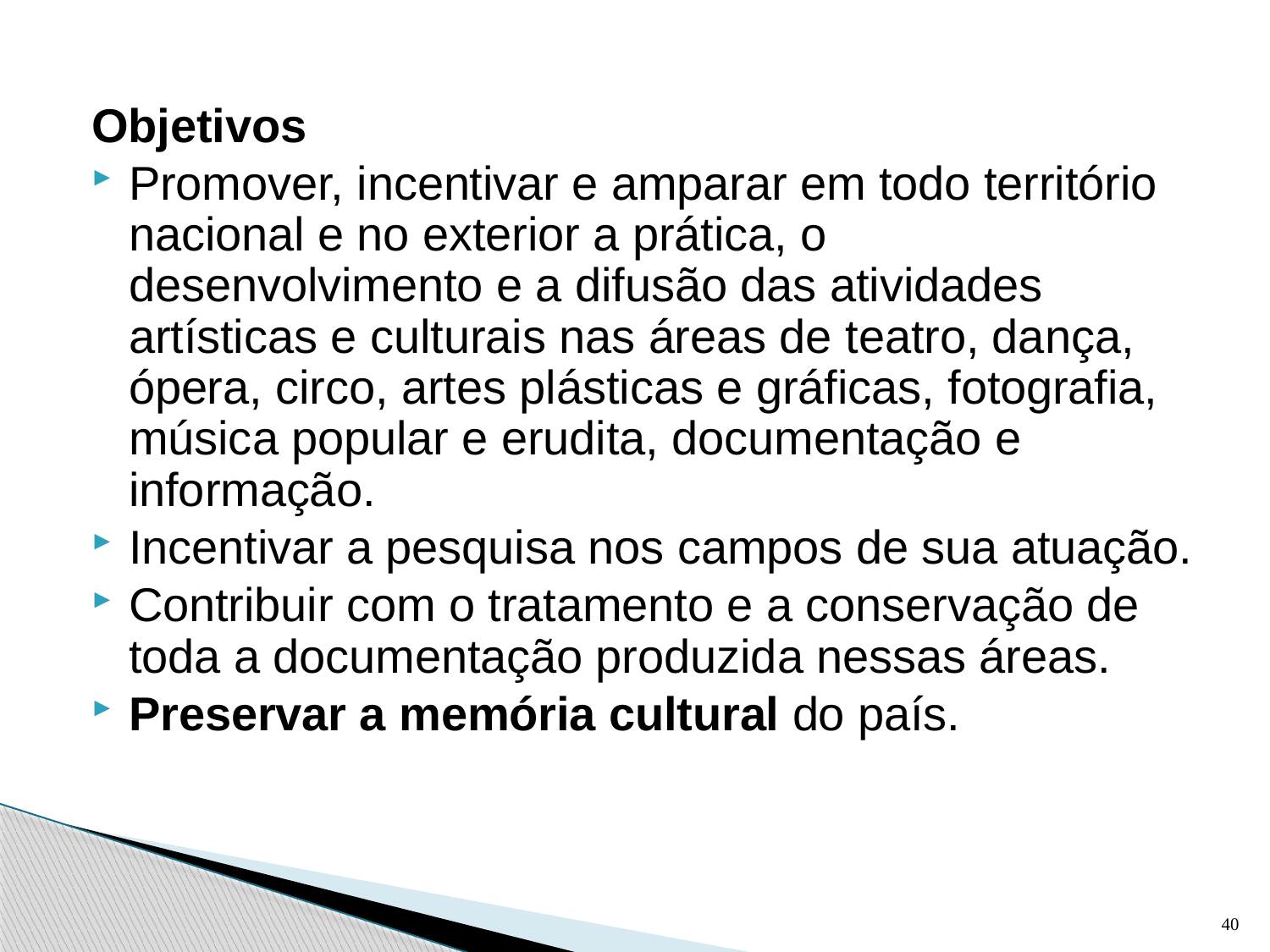

Objetivos
Promover, incentivar e amparar em todo território nacional e no exterior a prática, o desenvolvimento e a difusão das atividades artísticas e culturais nas áreas de teatro, dança, ópera, circo, artes plásticas e gráficas, fotografia, música popular e erudita, documentação e informação.
Incentivar a pesquisa nos campos de sua atuação.
Contribuir com o tratamento e a conservação de toda a documentação produzida nessas áreas.
Preservar a memória cultural do país.

40